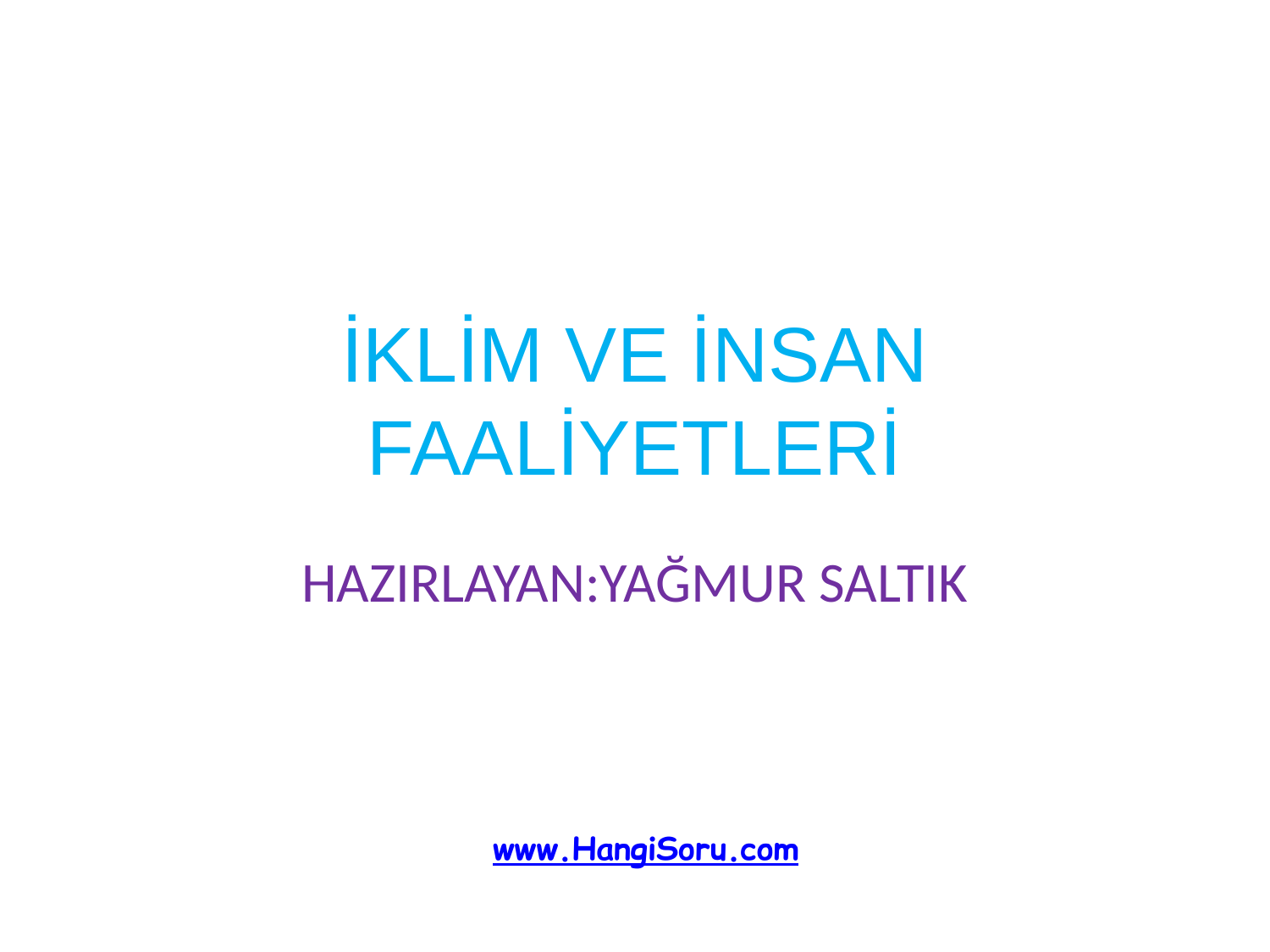

# İKLİM VE İNSAN FAALİYETLERİ
HAZIRLAYAN:YAĞMUR SALTIK
www.HangiSoru.com